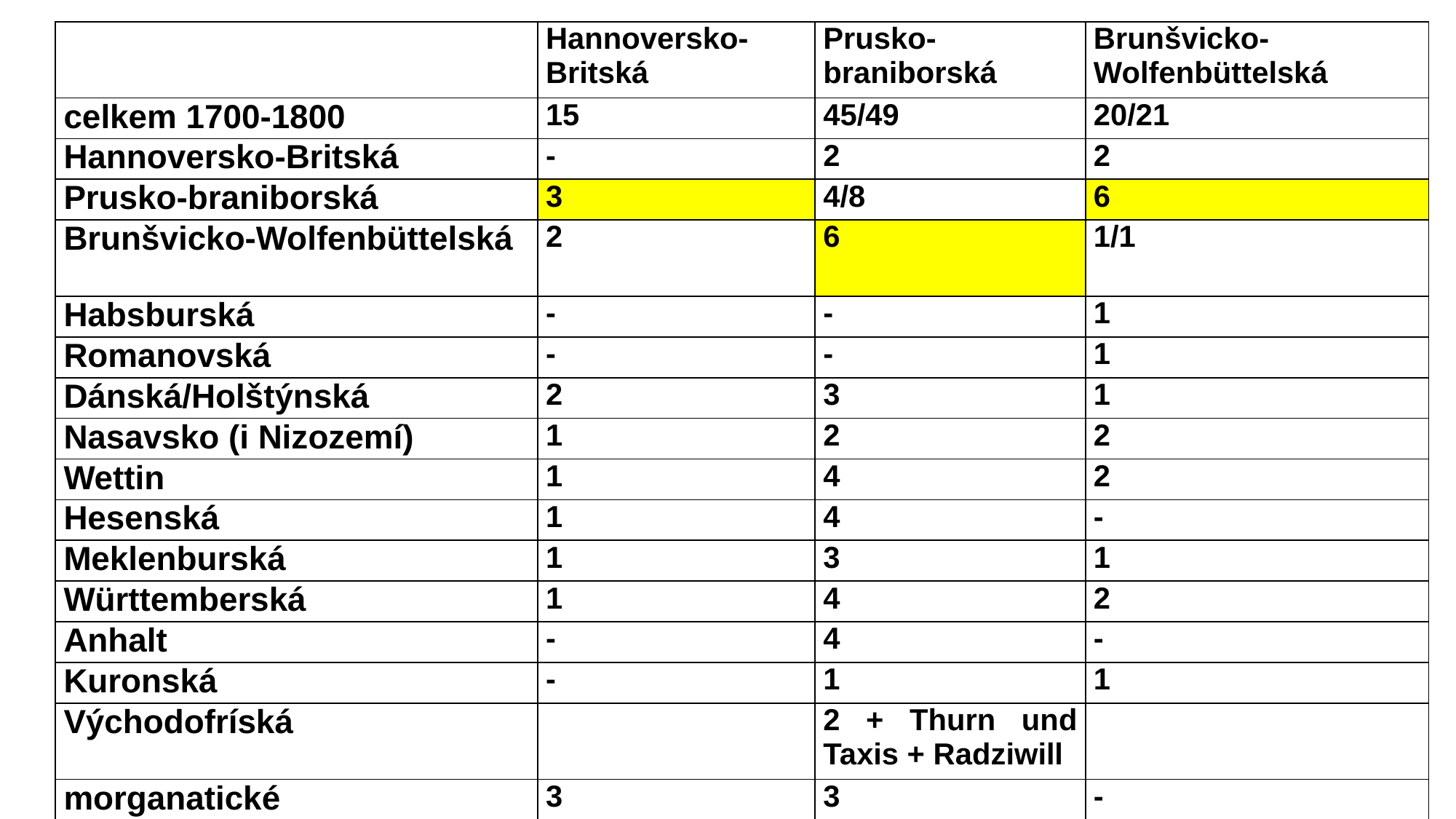

|  | Hannoversko-Britská | Prusko-braniborská | Brunšvicko-Wolfenbüttelská |
| --- | --- | --- | --- |
| celkem 1700-1800 | 15 | 45/49 | 20/21 |
| Hannoversko-Britská | - | 2 | 2 |
| Prusko-braniborská | 3 | 4/8 | 6 |
| Brunšvicko-Wolfenbüttelská | 2 | 6 | 1/1 |
| Habsburská | - | - | 1 |
| Romanovská | - | - | 1 |
| Dánská/Holštýnská | 2 | 3 | 1 |
| Nasavsko (i Nizozemí) | 1 | 2 | 2 |
| Wettin | 1 | 4 | 2 |
| Hesenská | 1 | 4 | - |
| Meklenburská | 1 | 3 | 1 |
| Württemberská | 1 | 4 | 2 |
| Anhalt | - | 4 | - |
| Kuronská | - | 1 | 1 |
| Východofríská |  | 2 + Thurn und Taxis + Radziwill |  |
| morganatické | 3 | 3 | - |